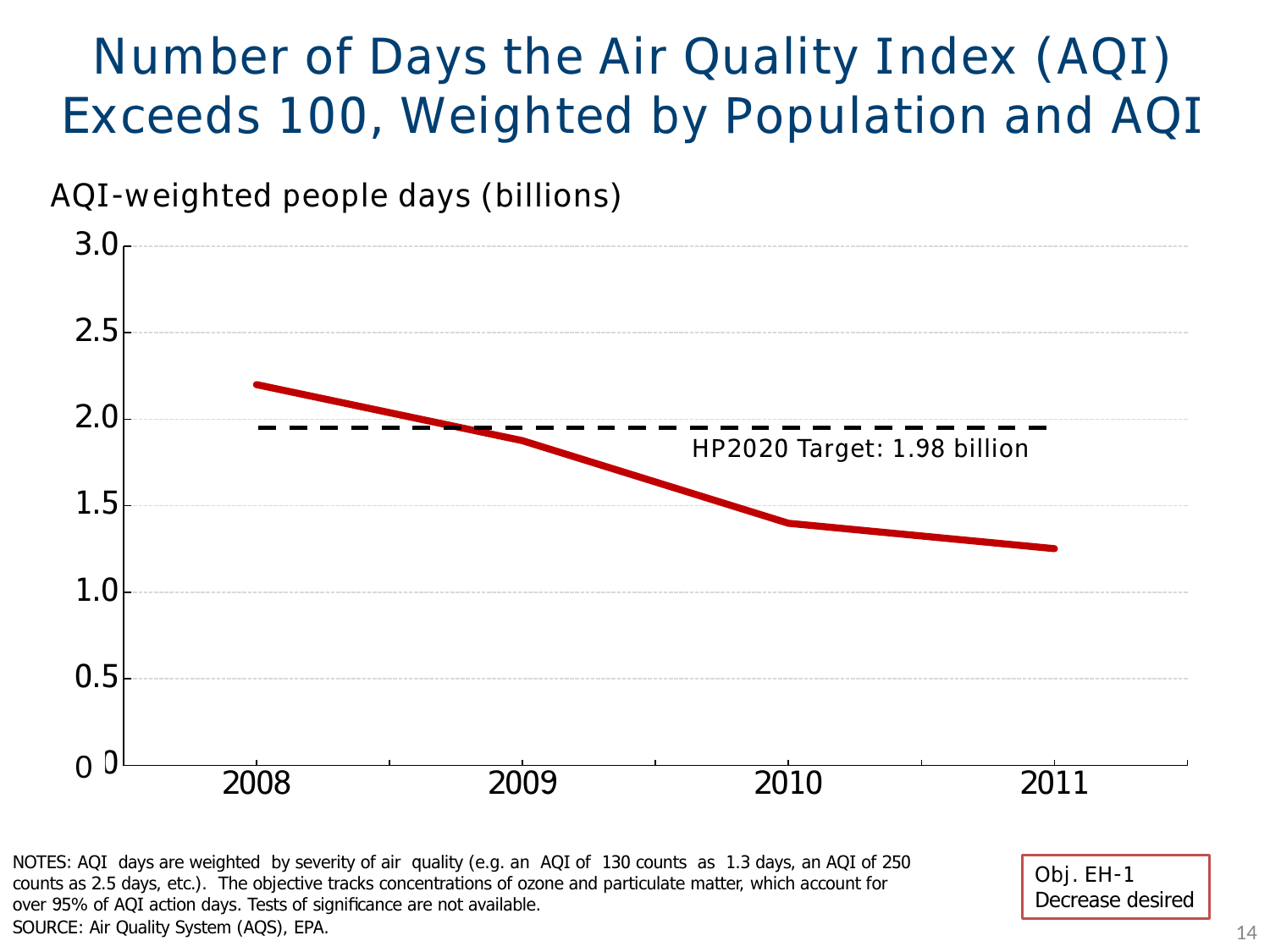

Number of Days the Air Quality Index (AQI) Exceeds 100, Weighted by Population and AQI
AQI-weighted people days (billions)

### Chart

| Category | AQI-days | Target AQI-days |
|---|---|---|
| 2008 | 2.2 | None |
| 2009 | 1.876 | None |
| 2010 | 1.399 | None |
| 2011 | 1.252 | None |
HP2020 Target: 1.98 billion
0
NOTES: AQI  days are weighted  by severity of air  quality (e.g. an  AQI of  130 counts  as  1.3 days, an AQI of 250 counts as 2.5 days, etc.).  The objective tracks concentrations of ozone and particulate matter, which account for over 95% of AQI action days. Tests of significance are not available.

Obj. EH-1
Decrease desired

14
SOURCE: Air Quality System (AQS), EPA.